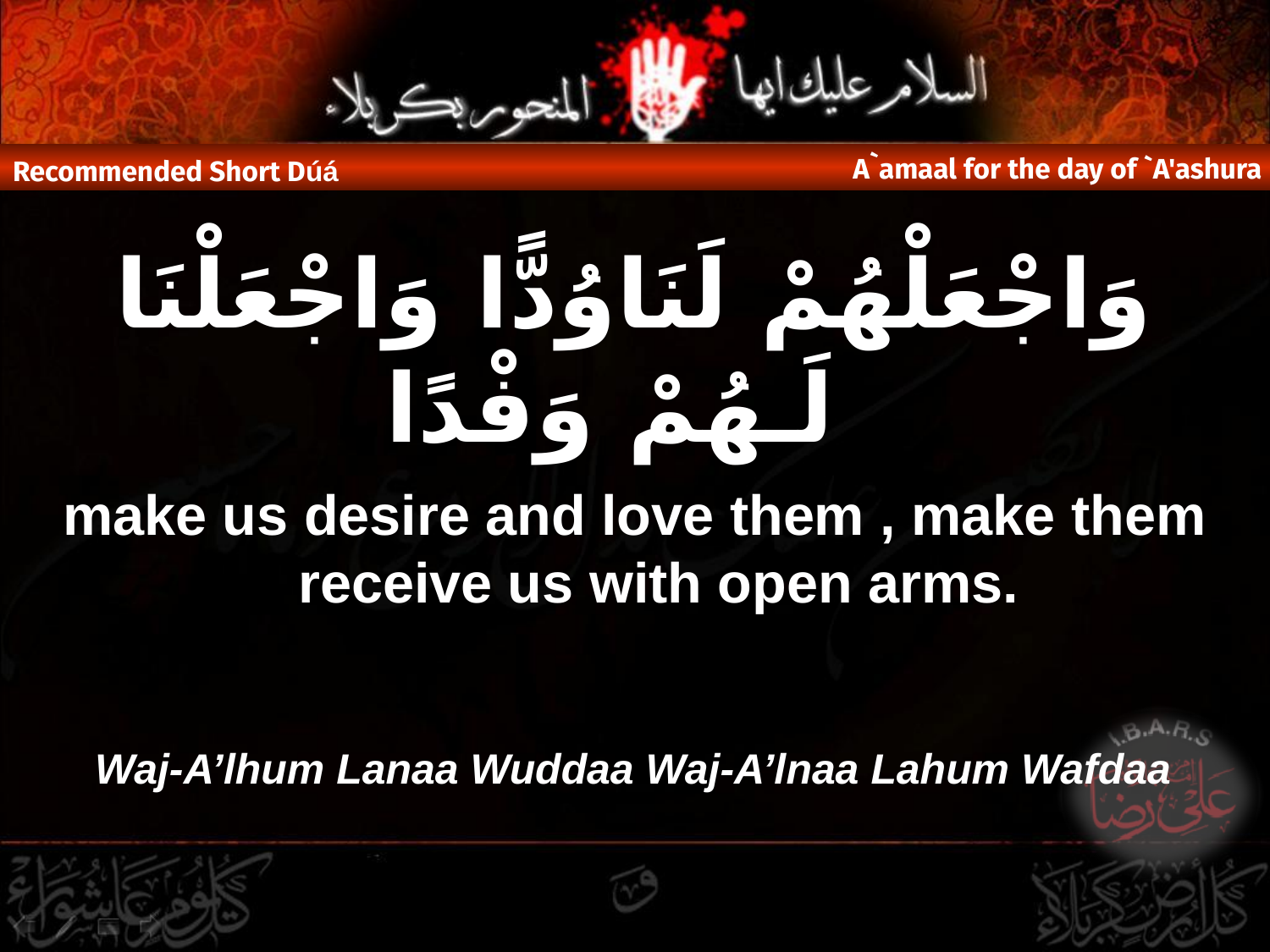

A`amaal for the day of `A'ashura
Recommended Short Dúá
وَاجْعَلْهُمْ لَنَاوُدًّا وَاجْعَلْنَا لَـهُمْ وَفْدًا
make us desire and love them , make them receive us with open arms.
Waj-A’lhum Lanaa Wuddaa Waj-A’lnaa Lahum Wafdaa